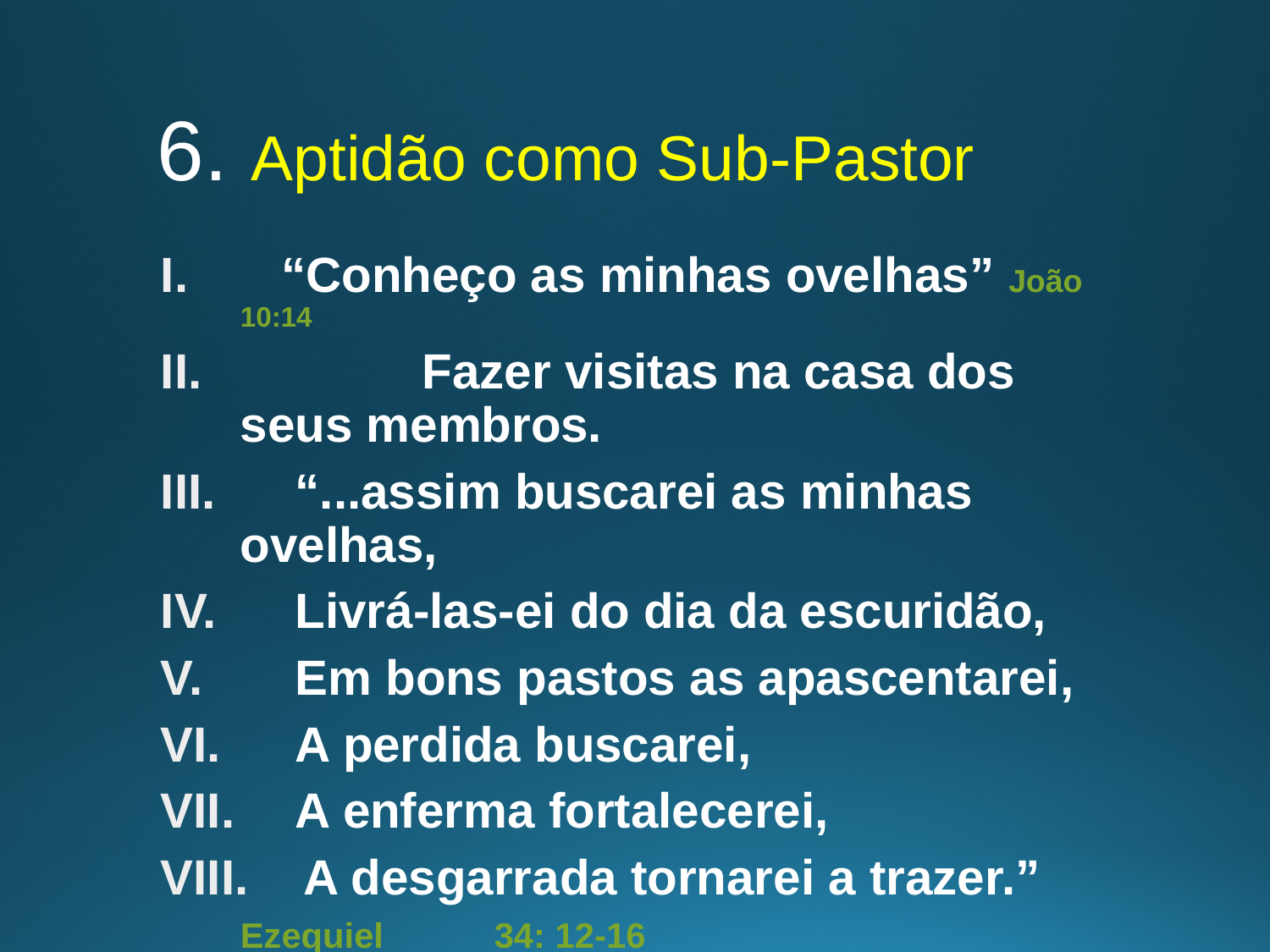

# 6. Aptidão como Sub-Pastor
   “Conheço as minhas ovelhas” João 10:14
	    Fazer visitas na casa dos seus membros.
    “...assim buscarei as minhas ovelhas,
    Livrá-las-ei do dia da escuridão,
    Em bons pastos as apascentarei,
    A perdida buscarei,
    A enferma fortalecerei,
    A desgarrada tornarei a trazer.” Ezequiel 	34: 12-16